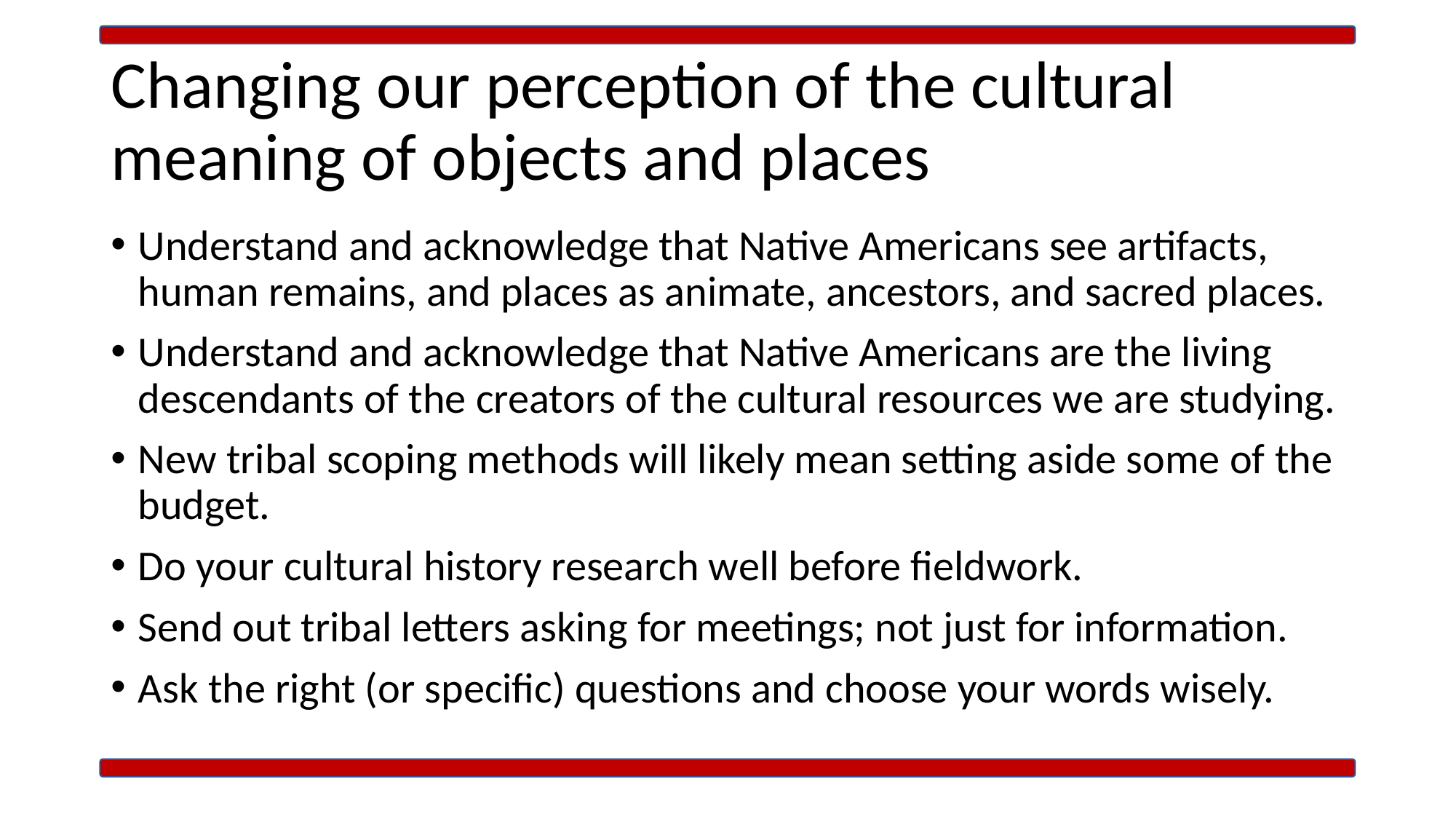

# Changing our perception of the cultural meaning of objects and places
Understand and acknowledge that Native Americans see artifacts, human remains, and places as animate, ancestors, and sacred places.
Understand and acknowledge that Native Americans are the living descendants of the creators of the cultural resources we are studying.
New tribal scoping methods will likely mean setting aside some of the budget.
Do your cultural history research well before fieldwork.
Send out tribal letters asking for meetings; not just for information.
Ask the right (or specific) questions and choose your words wisely.